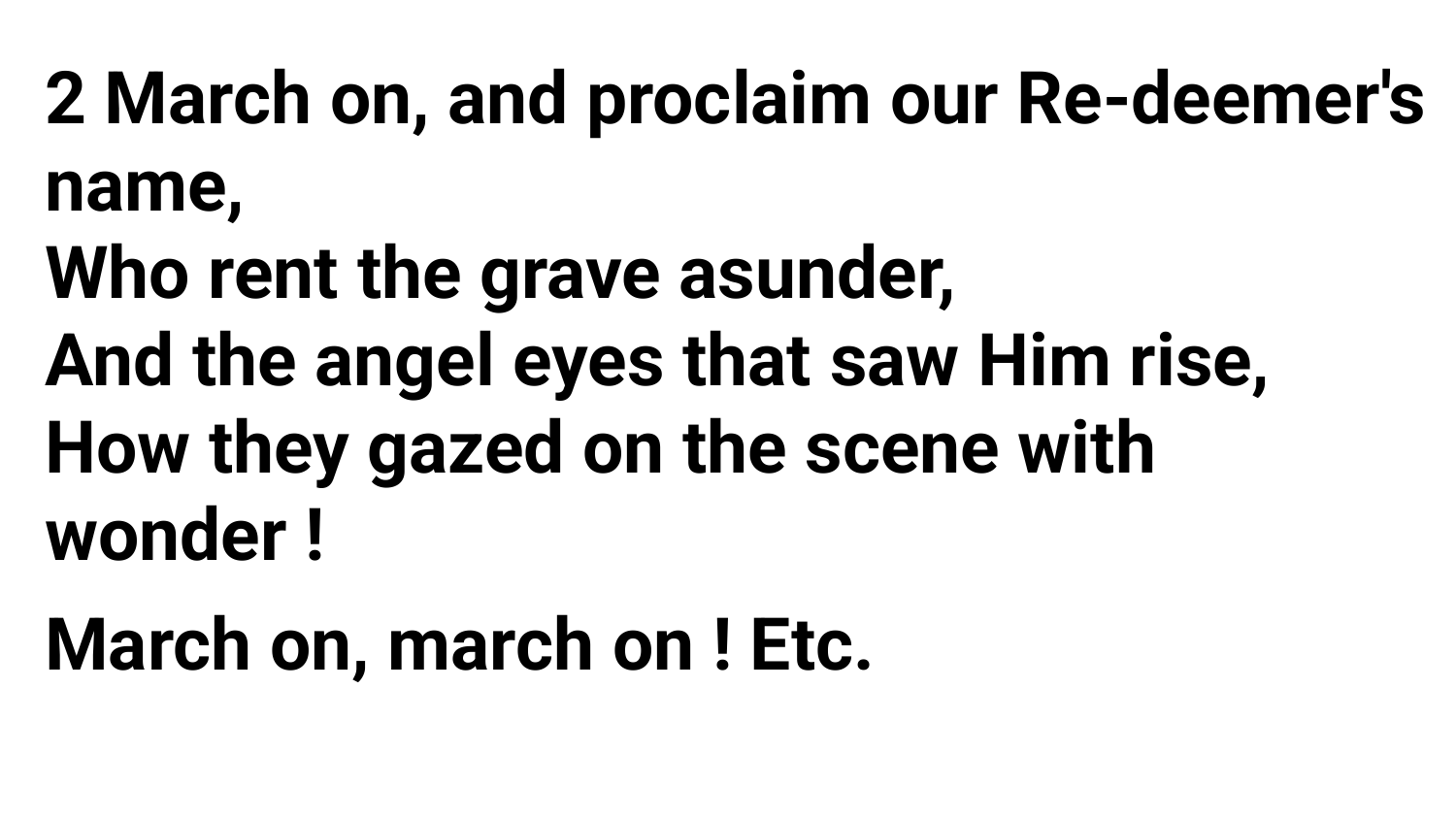

2 March on, and proclaim our Re-deemer's name,
Who rent the grave asunder,
And the angel eyes that saw Him rise,
How they gazed on the scene with wonder !
March on, march on ! Etc.